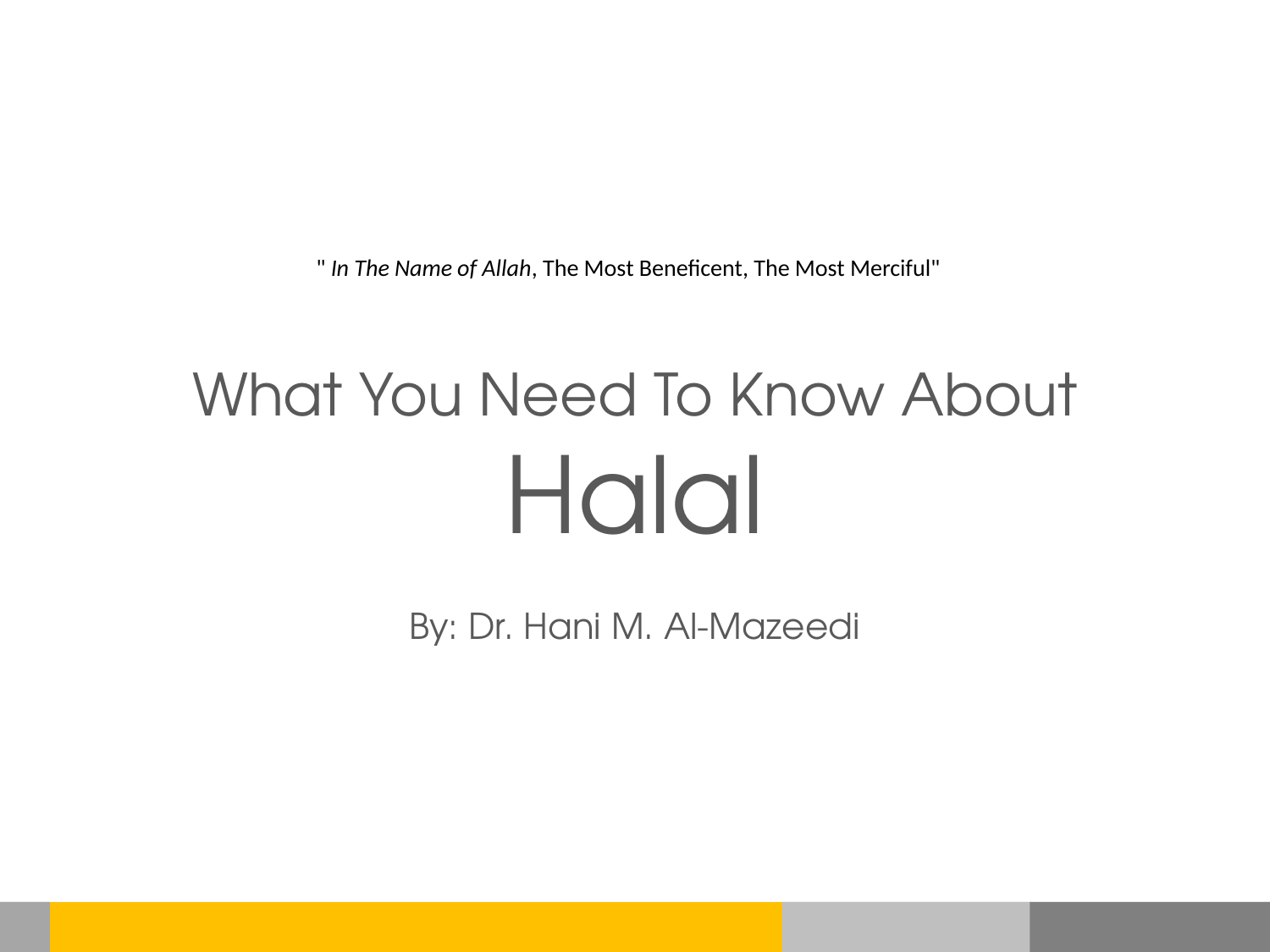

# " In The Name of Allah, The Most Beneficent, The Most Merciful" What You Need To Know About Halal By: Dr. Hani M. Al-Mazeedi